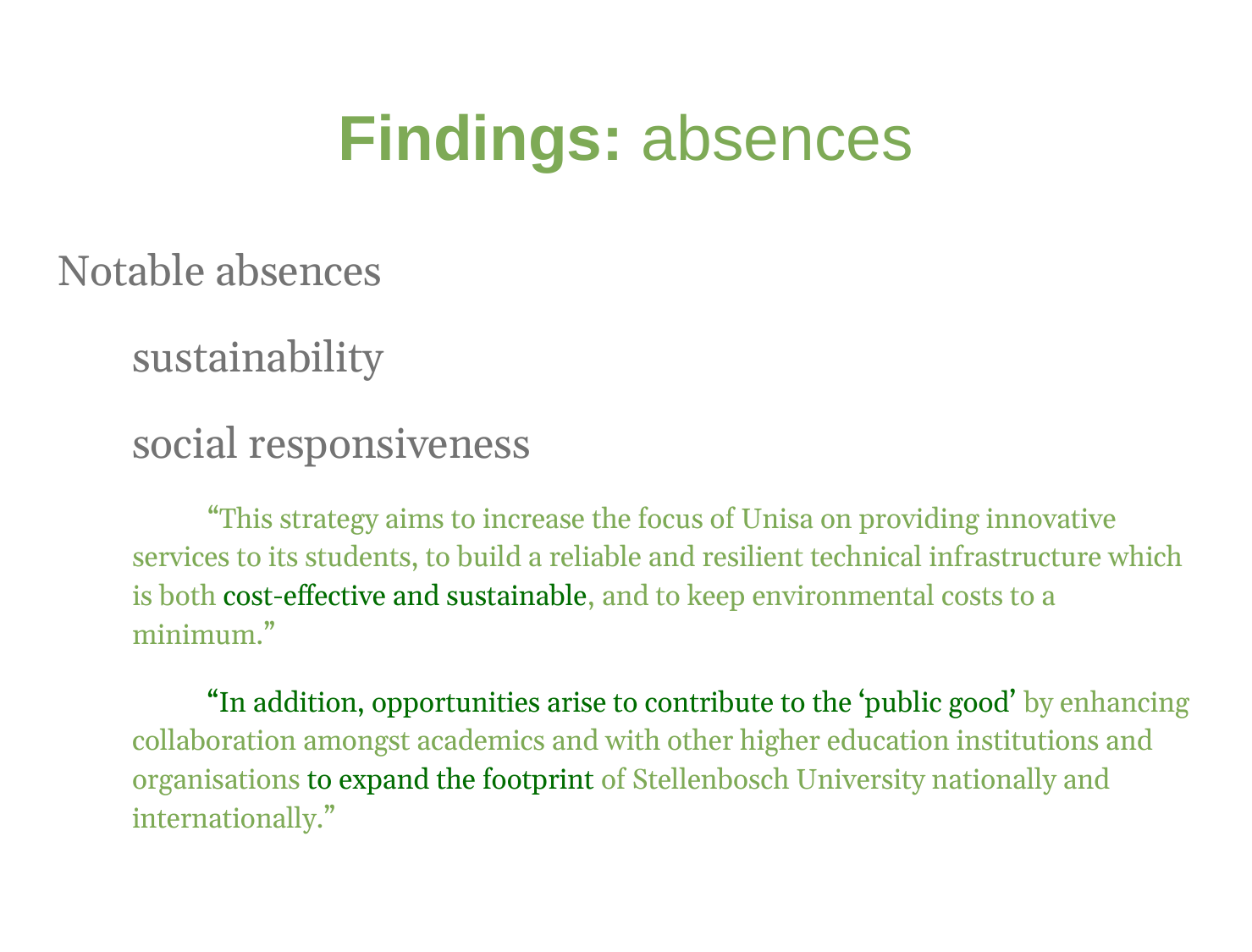

# Findings: absences
Notable absences
sustainability
social responsiveness
“This strategy aims to increase the focus of Unisa on providing innovative services to its students, to build a reliable and resilient technical infrastructure which is both cost-effective and sustainable, and to keep environmental costs to a minimum.”
“In addition, opportunities arise to contribute to the ‘public good’ by enhancing collaboration amongst academics and with other higher education institutions and organisations to expand the footprint of Stellenbosch University nationally and internationally.”